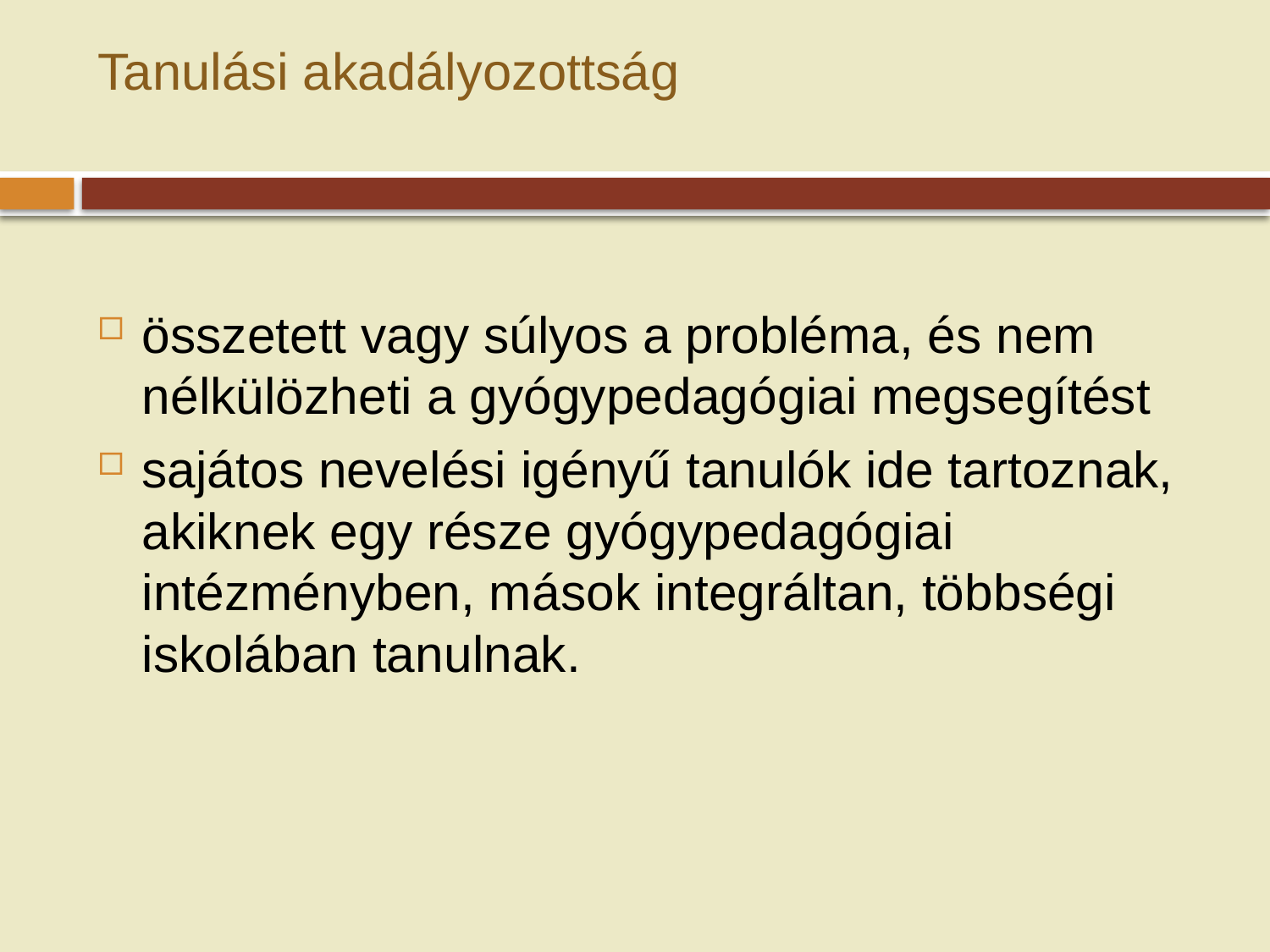

# Tanulási akadályozottság

összetett vagy súlyos a probléma, és nem nélkülözheti a gyógypedagógiai megsegítést
sajátos nevelési igényű tanulók ide tartoznak, akiknek egy része gyógypedagógiai intézményben, mások integráltan, többségi iskolában tanulnak.